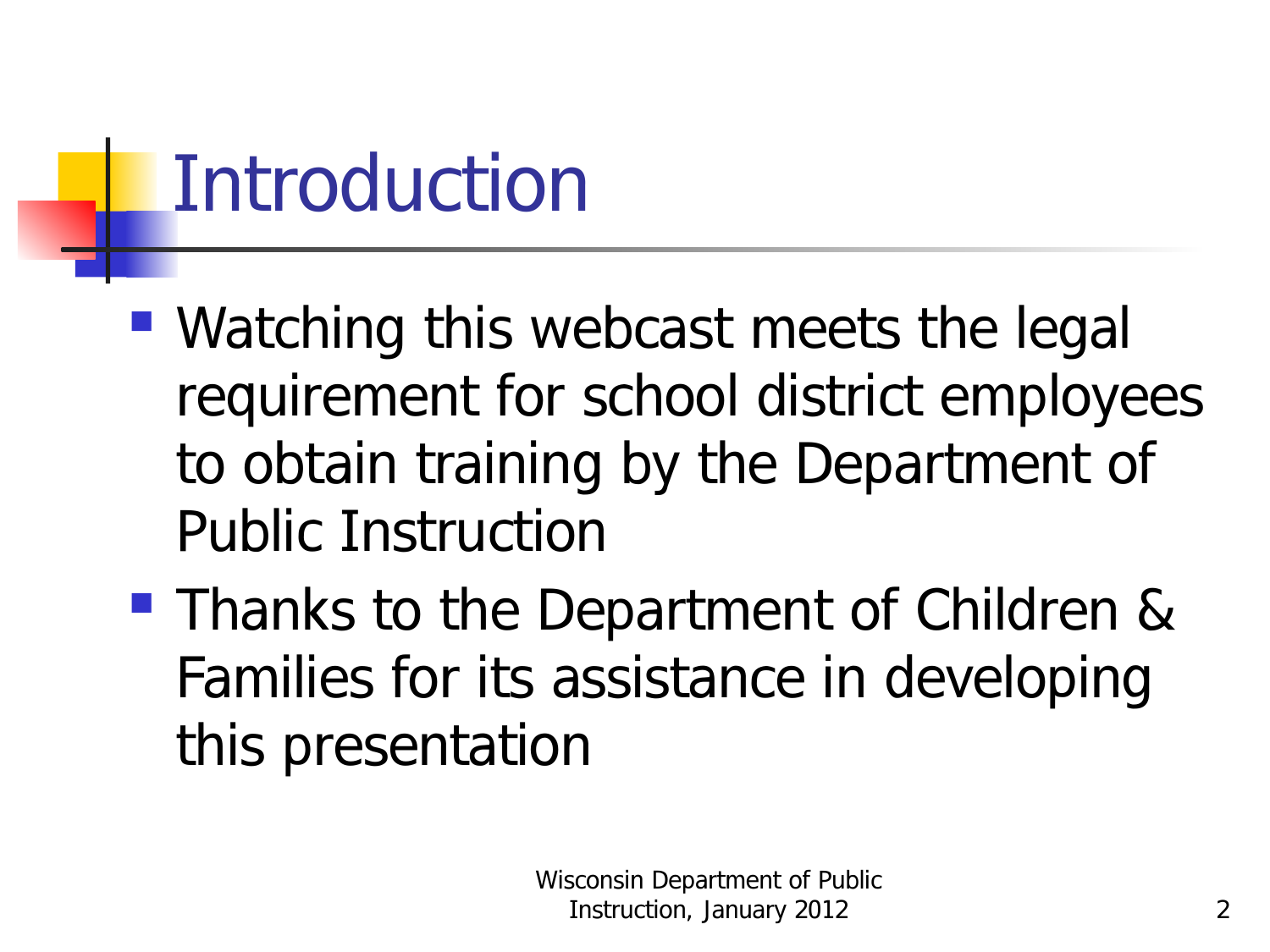

# Introduction
Watching this webcast meets the legal requirement for school district employees to obtain training by the Department of Public Instruction
Thanks to the Department of Children & Families for its assistance in developing this presentation
Wisconsin Department of Public Instruction, January 2012
2